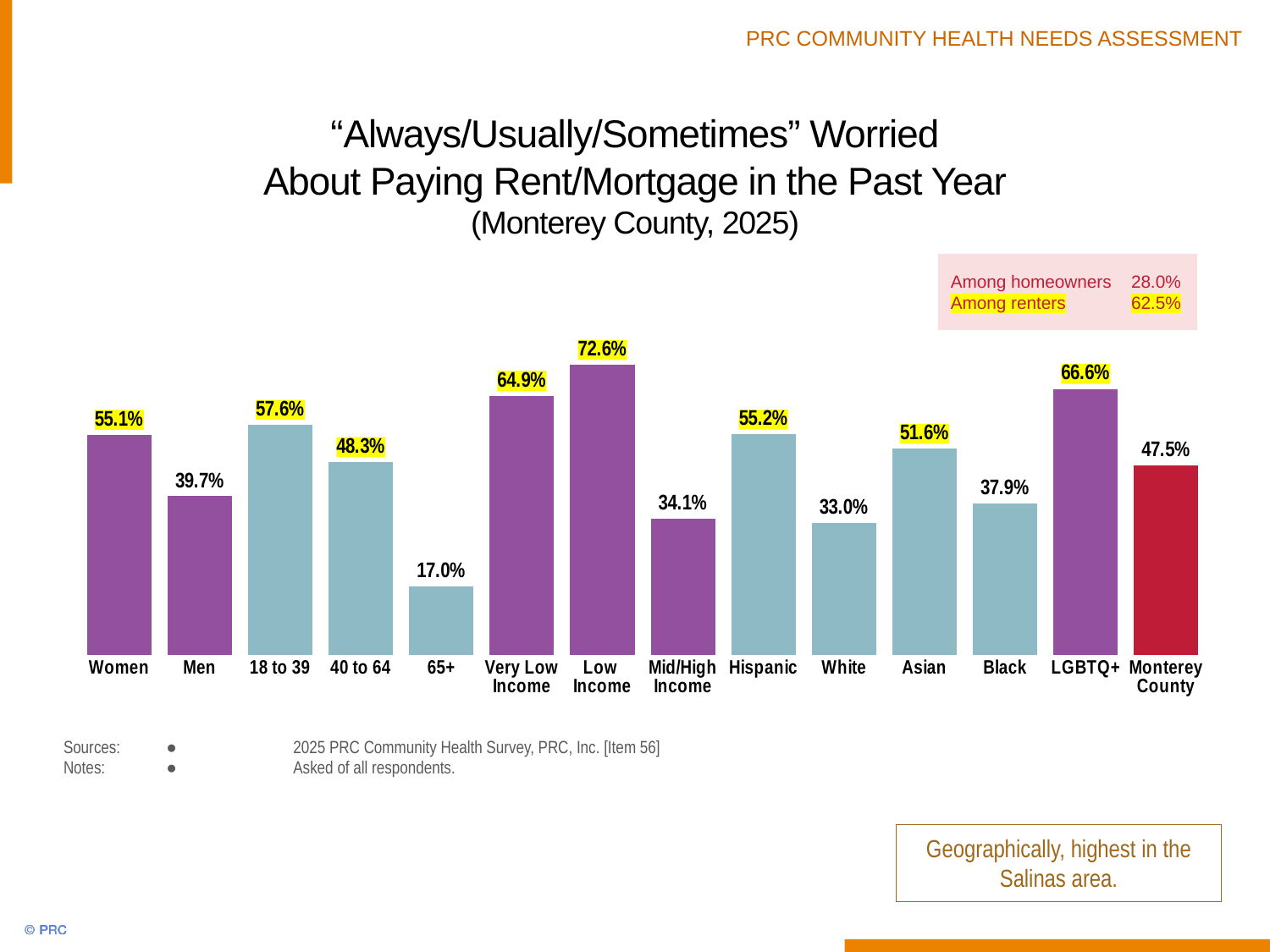

# “Always/Usually/Sometimes” Worried About Paying Rent/Mortgage in the Past Year (Monterey County, 2025)

### Chart

| Category | Column1 |
|---|---|
| Women | 55.1 |
| Men | 39.7 |
| 18 to 39 | 57.6 |
| 40 to 64 | 48.3 |
| 65+ | 17.0 |
| Very Low Income | 64.9 |
| Low
Income | 72.6 |
| Mid/High Income | 34.1 |
| Hispanic | 55.2 |
| White | 33.0 |
| Asian | 51.6 |
| Black | 37.9 |
| LGBTQ+ | 66.6 |
| Monterey
County | 47.5 |
Among homeowners	28.0%
Among renters	62.5%
Sources:	●	2025 PRC Community Health Survey, PRC, Inc. [Item 56]
Notes:	●	Asked of all respondents.
Geographically, highest in the Salinas area.